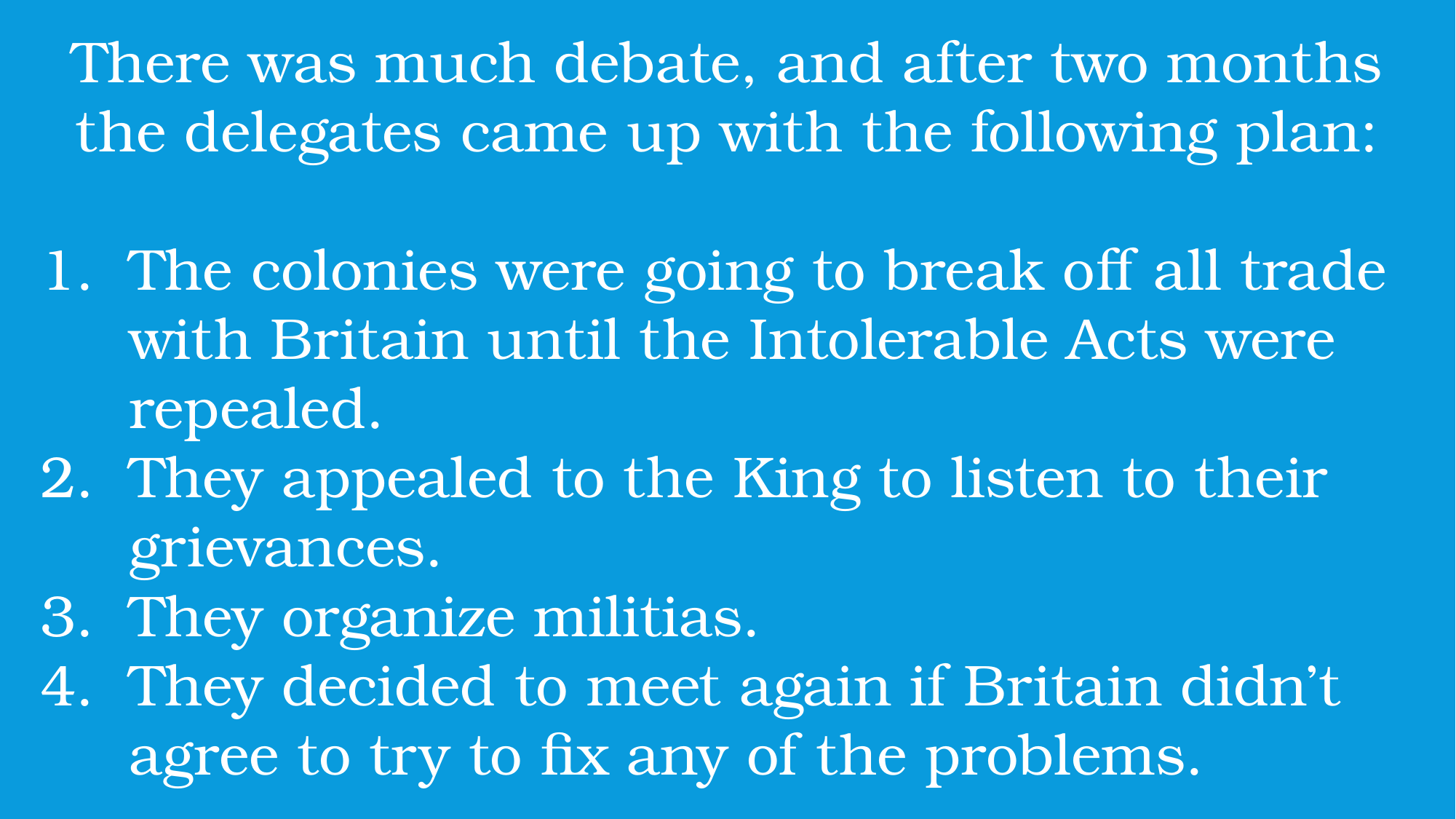

There was much debate, and after two months the delegates came up with the following plan:

The colonies were going to break off all trade with Britain until the Intolerable Acts were repealed.
They appealed to the King to listen to their grievances.
They organize militias.
They decided to meet again if Britain didn’t agree to try to fix any of the problems.